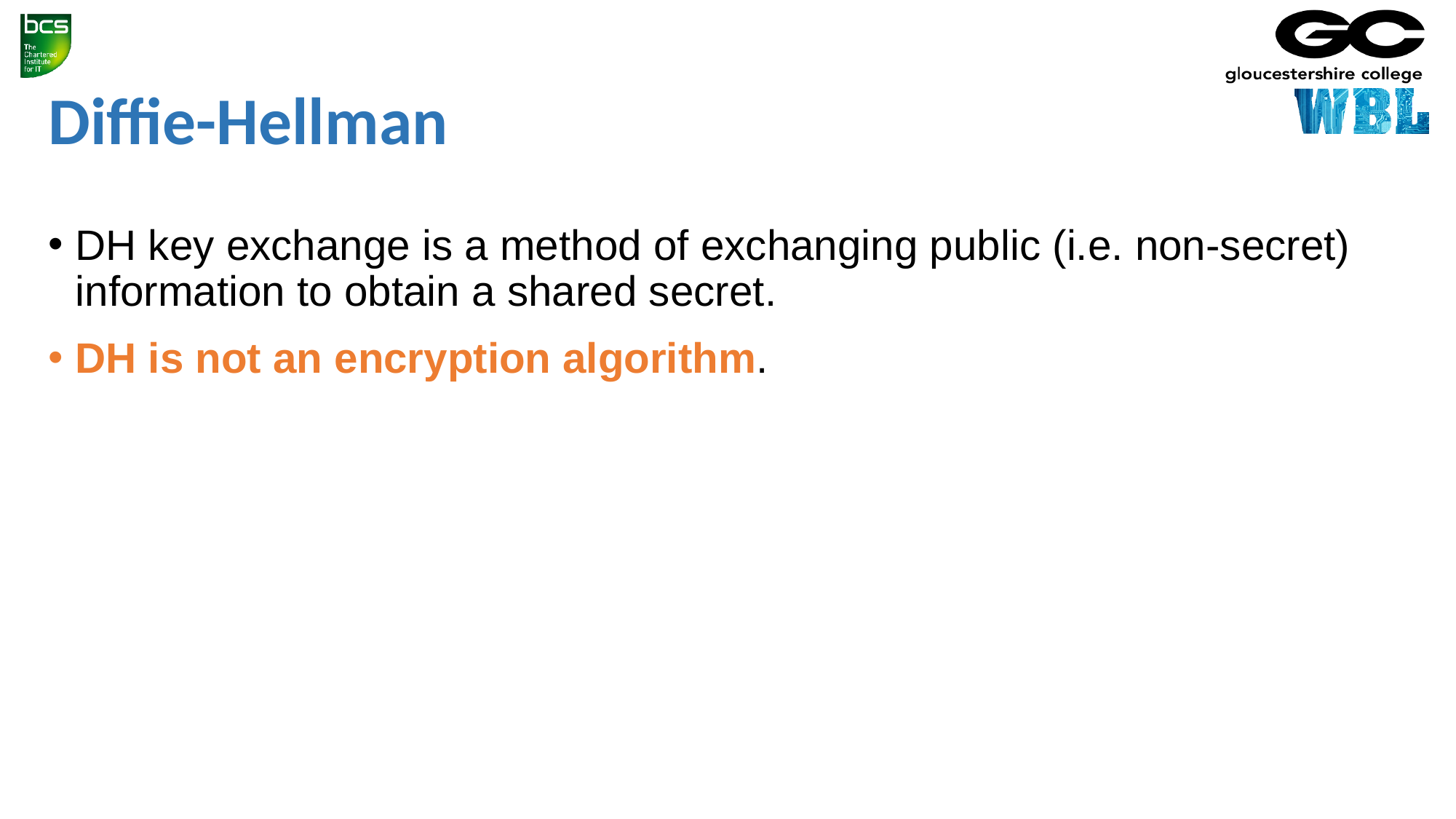

# Diffie-Hellman
DH key exchange is a method of exchanging public (i.e. non-secret) information to obtain a shared secret.
DH is not an encryption algorithm.